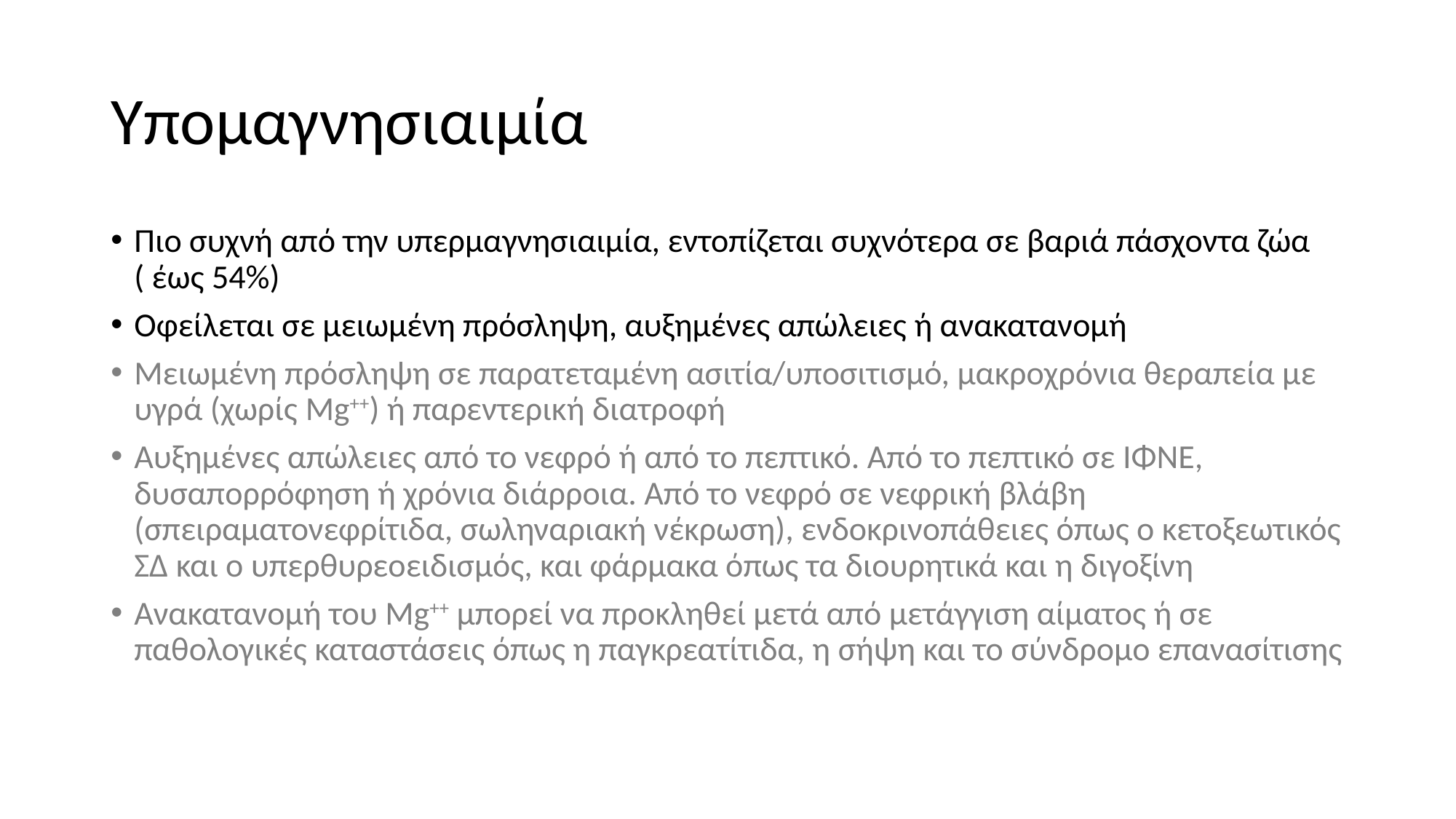

# Υπομαγνησιαιμία
Πιο συχνή από την υπερμαγνησιαιμία, εντοπίζεται συχνότερα σε βαριά πάσχοντα ζώα ( έως 54%)
Οφείλεται σε μειωμένη πρόσληψη, αυξημένες απώλειες ή ανακατανομή
Μειωμένη πρόσληψη σε παρατεταμένη ασιτία/υποσιτισμό, μακροχρόνια θεραπεία με υγρά (χωρίς Mg++) ή παρεντερική διατροφή
Αυξημένες απώλειες από το νεφρό ή από το πεπτικό. Από το πεπτικό σε ΙΦΝΕ, δυσαπορρόφηση ή χρόνια διάρροια. Από το νεφρό σε νεφρική βλάβη (σπειραματονεφρίτιδα, σωληναριακή νέκρωση), ενδοκρινοπάθειες όπως ο κετοξεωτικός ΣΔ και ο υπερθυρεοειδισμός, και φάρμακα όπως τα διουρητικά και η διγοξίνη
Ανακατανομή του Mg++ μπορεί να προκληθεί μετά από μετάγγιση αίματος ή σε παθολογικές καταστάσεις όπως η παγκρεατίτιδα, η σήψη και το σύνδρομο επανασίτισης